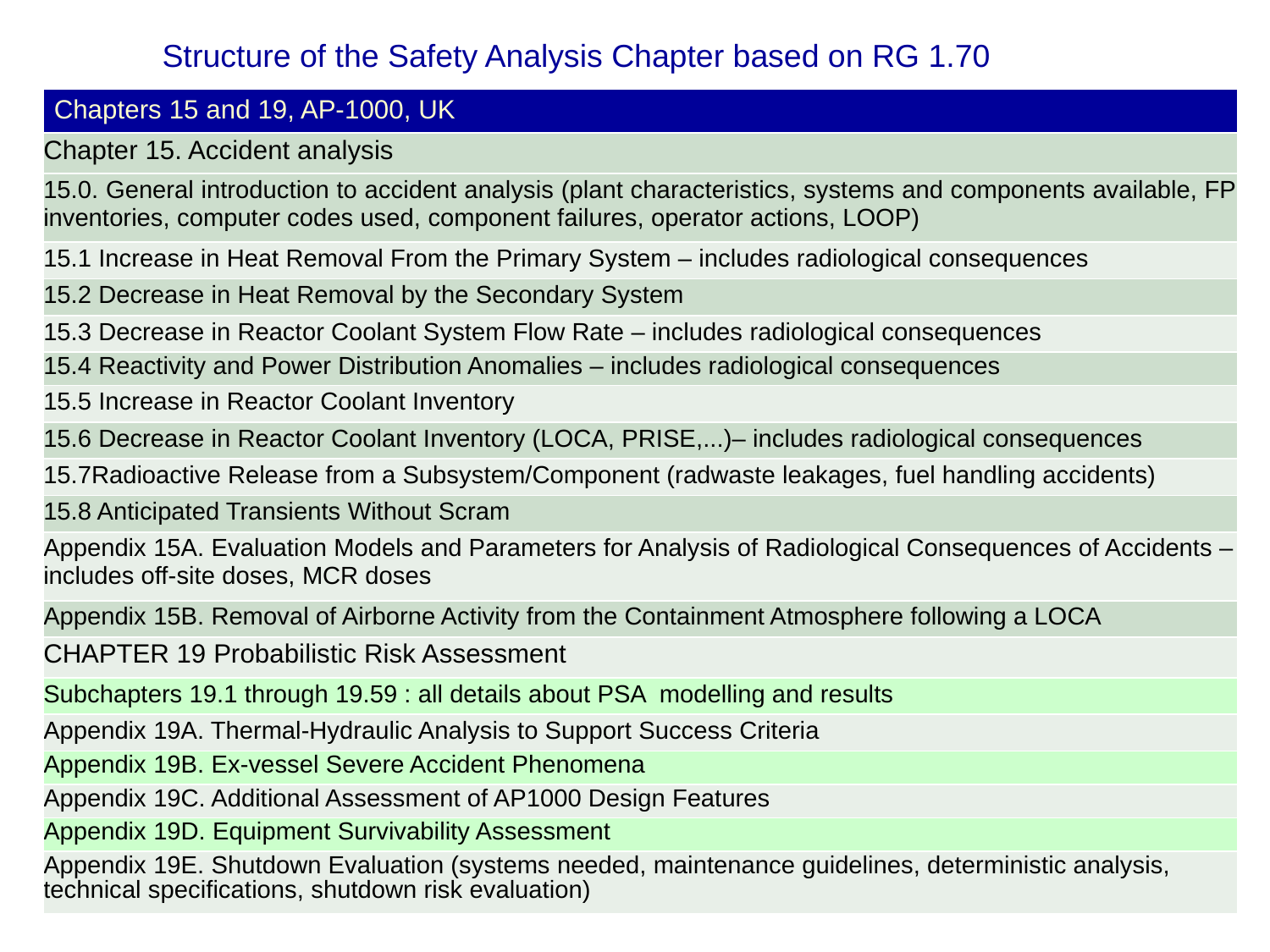

Structure of the Safety Analysis Chapter based on RG 1.70
| Chapters 15 and 19, AP-1000, UK |
| --- |
| Chapter 15. Accident analysis |
| 15.0. General introduction to accident analysis (plant characteristics, systems and components available, FP inventories, computer codes used, component failures, operator actions, LOOP) |
| 15.1 Increase in Heat Removal From the Primary System – includes radiological consequences |
| 15.2 Decrease in Heat Removal by the Secondary System |
| 15.3 Decrease in Reactor Coolant System Flow Rate – includes radiological consequences |
| 15.4 Reactivity and Power Distribution Anomalies – includes radiological consequences |
| 15.5 Increase in Reactor Coolant Inventory |
| 15.6 Decrease in Reactor Coolant Inventory (LOCA, PRISE,...)– includes radiological consequences |
| 15.7Radioactive Release from a Subsystem/Component (radwaste leakages, fuel handling accidents) |
| 15.8 Anticipated Transients Without Scram |
| Appendix 15A. Evaluation Models and Parameters for Analysis of Radiological Consequences of Accidents – includes off-site doses, MCR doses |
| Appendix 15B. Removal of Airborne Activity from the Containment Atmosphere following a LOCA |
| CHAPTER 19 Probabilistic Risk Assessment |
| Subchapters 19.1 through 19.59 : all details about PSA modelling and results |
| Appendix 19A. Thermal-Hydraulic Analysis to Support Success Criteria |
| Appendix 19B. Ex-vessel Severe Accident Phenomena |
| Appendix 19C. Additional Assessment of AP1000 Design Features |
| Appendix 19D. Equipment Survivability Assessment |
| Appendix 19E. Shutdown Evaluation (systems needed, maintenance guidelines, deterministic analysis, technical specifications, shutdown risk evaluation) |